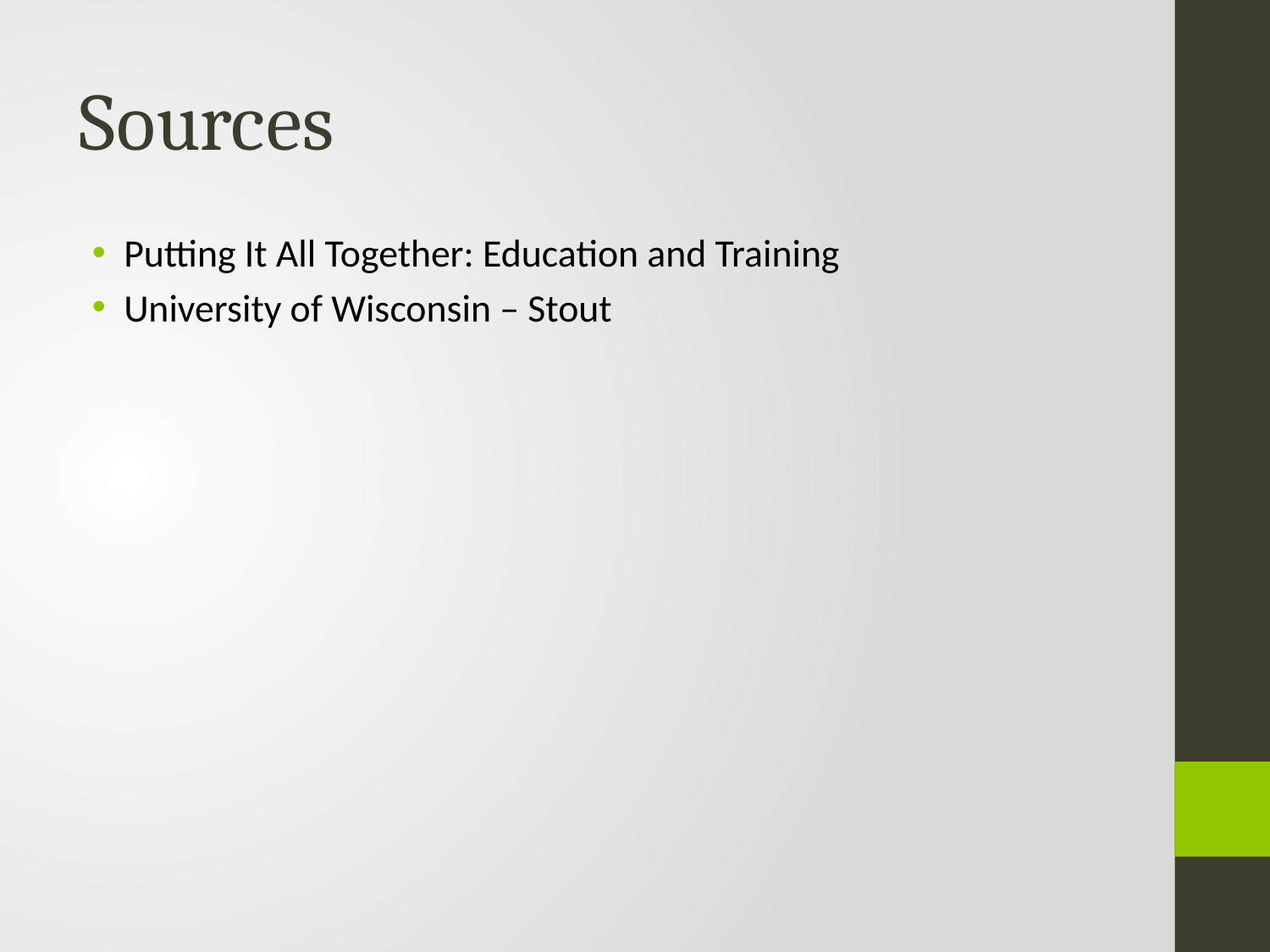

# Sources
Putting It All Together: Education and Training
University of Wisconsin – Stout